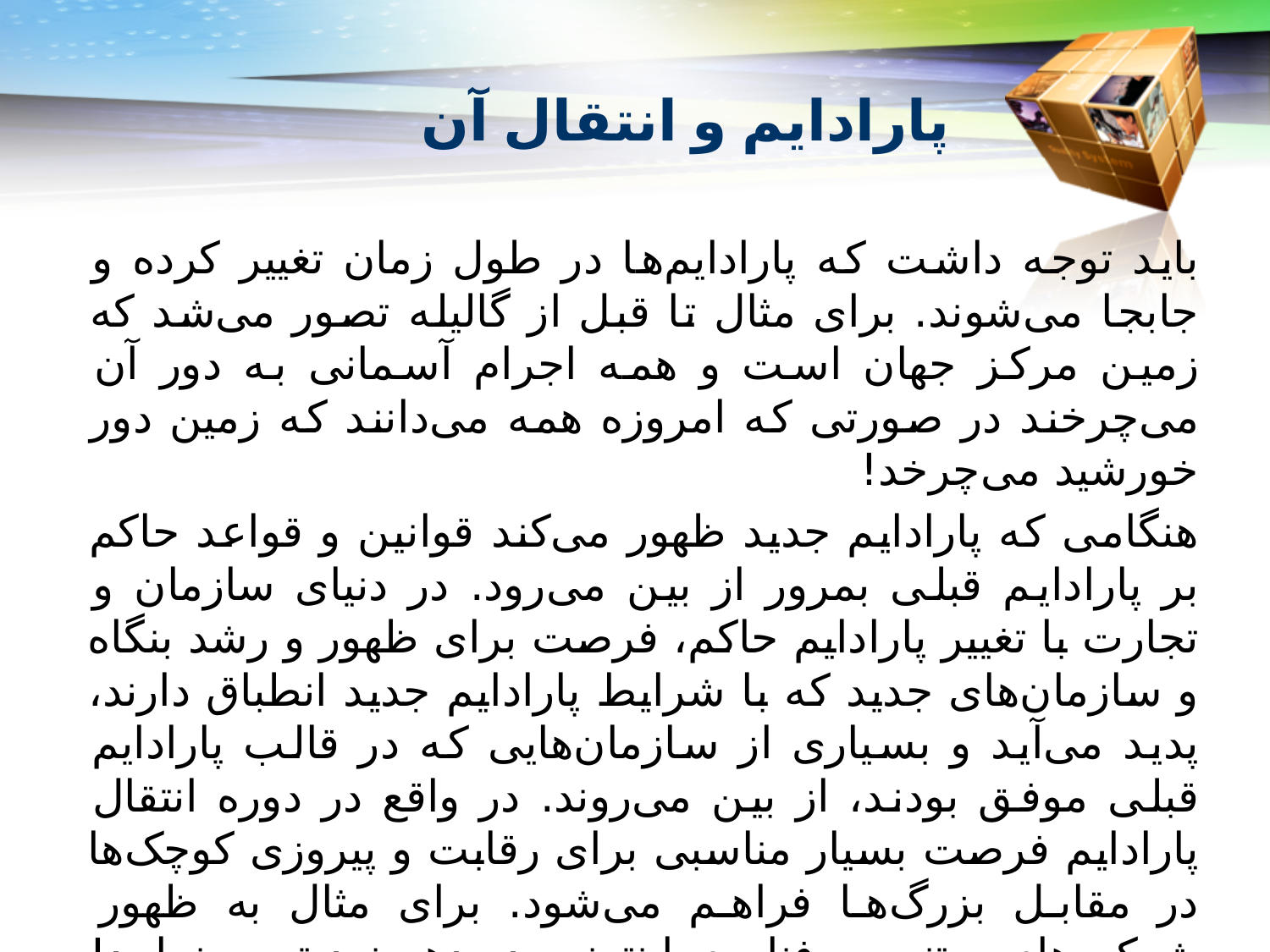

# پارادایم و انتقال آن
باید توجه داشت که پارادایم‌ها در طول زمان تغییر کرده و جابجا می‌شوند. برای مثال تا قبل از گالیله تصور می‌شد که زمین مرکز جهان است و همه اجرام آسمانی به دور آن می‌چرخند در صورتی که امروزه همه می‌دانند که زمین دور خورشید می‌چرخد!
هنگامی که پارادایم جدید ظهور می‌کند قوانین و قواعد حاکم بر پارادایم قبلی بمرور از بین می‌رود. در دنیای سازمان و تجارت با تغییر پارادایم حاکم، فرصت برای ظهور و رشد بنگاه و سازمان‌های جدید که با شرایط پارادایم جدید انطباق دارند، پدید می‌آید و بسیاری از سازمان‌هایی که در قالب پارادایم قبلی موفق بودند، از بین می‌روند. در واقع در دوره انتقال پارادایم فرصت بسیار مناسبی برای رقابت و پیروزی کوچک‌ها در مقابل بزرگ‌ها فراهم می‌شود. برای مثال به ظهور شرکت‌های مبتنی بر فناوری اینترنت در دهه نود توجه نمایید! در واقع سازمان‌هایی که در ایجاد پارادایم جدید نقش داشته یا همراه با تغییر پاردایم حاکم و ظهور پارادایم جدید تغییر کنند موفق خواهند بود.